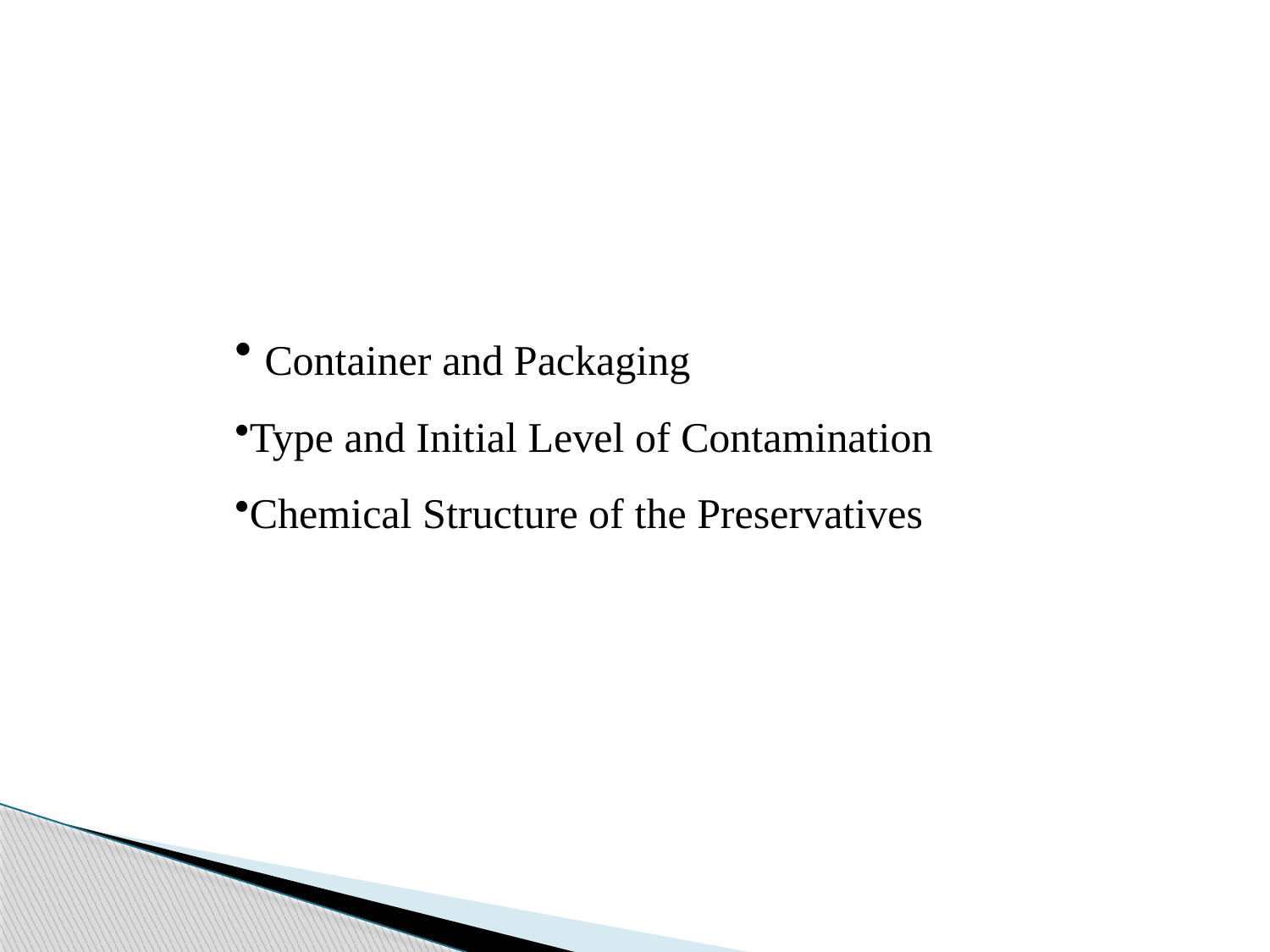

Container and Packaging
Type and Initial Level of Contamination
Chemical Structure of the Preservatives